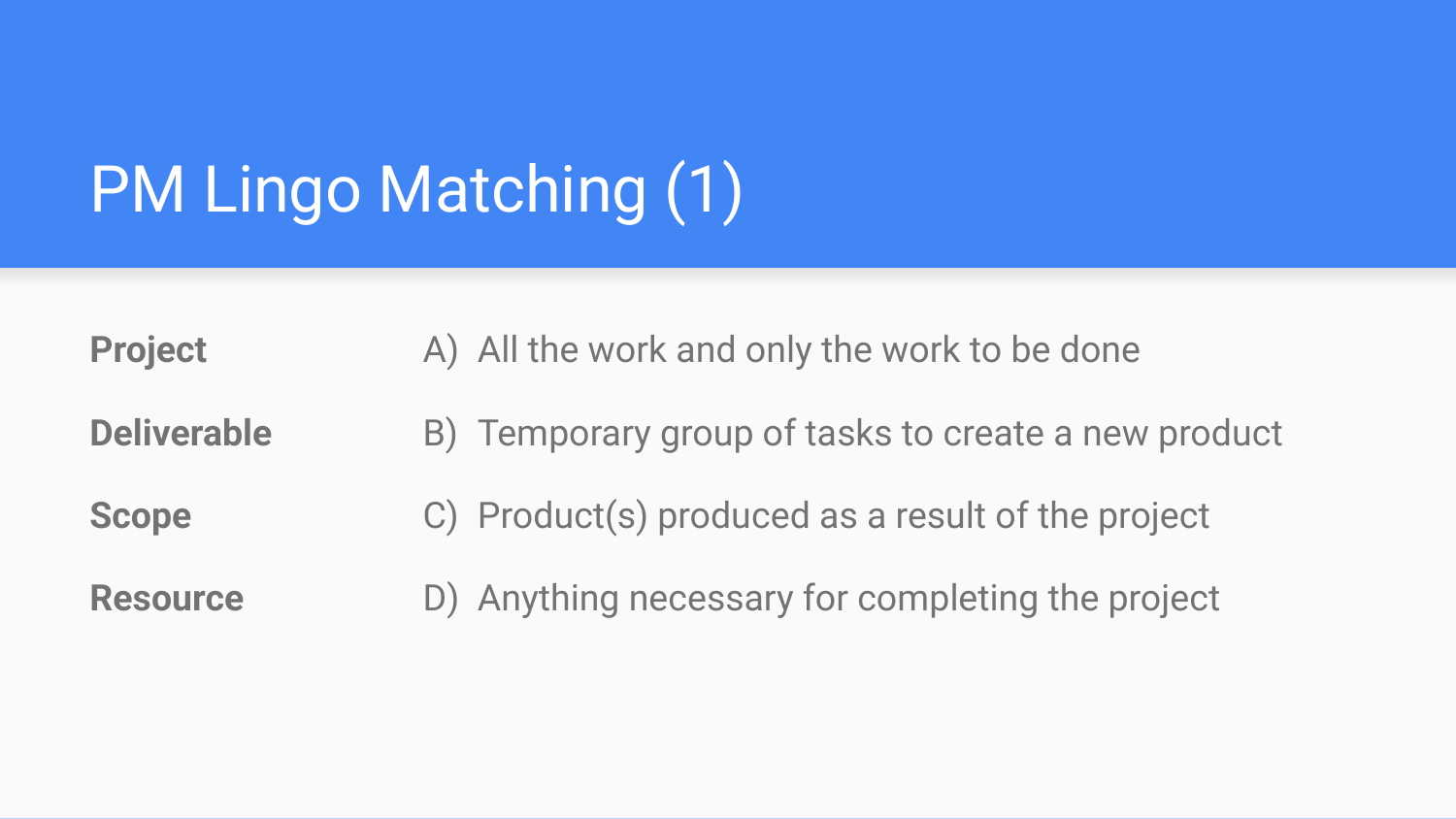

# PM Lingo Matching (1)
Project
Deliverable
Scope
Resource
All the work and only the work to be done
Temporary group of tasks to create a new product
Product(s) produced as a result of the project
Anything necessary for completing the project